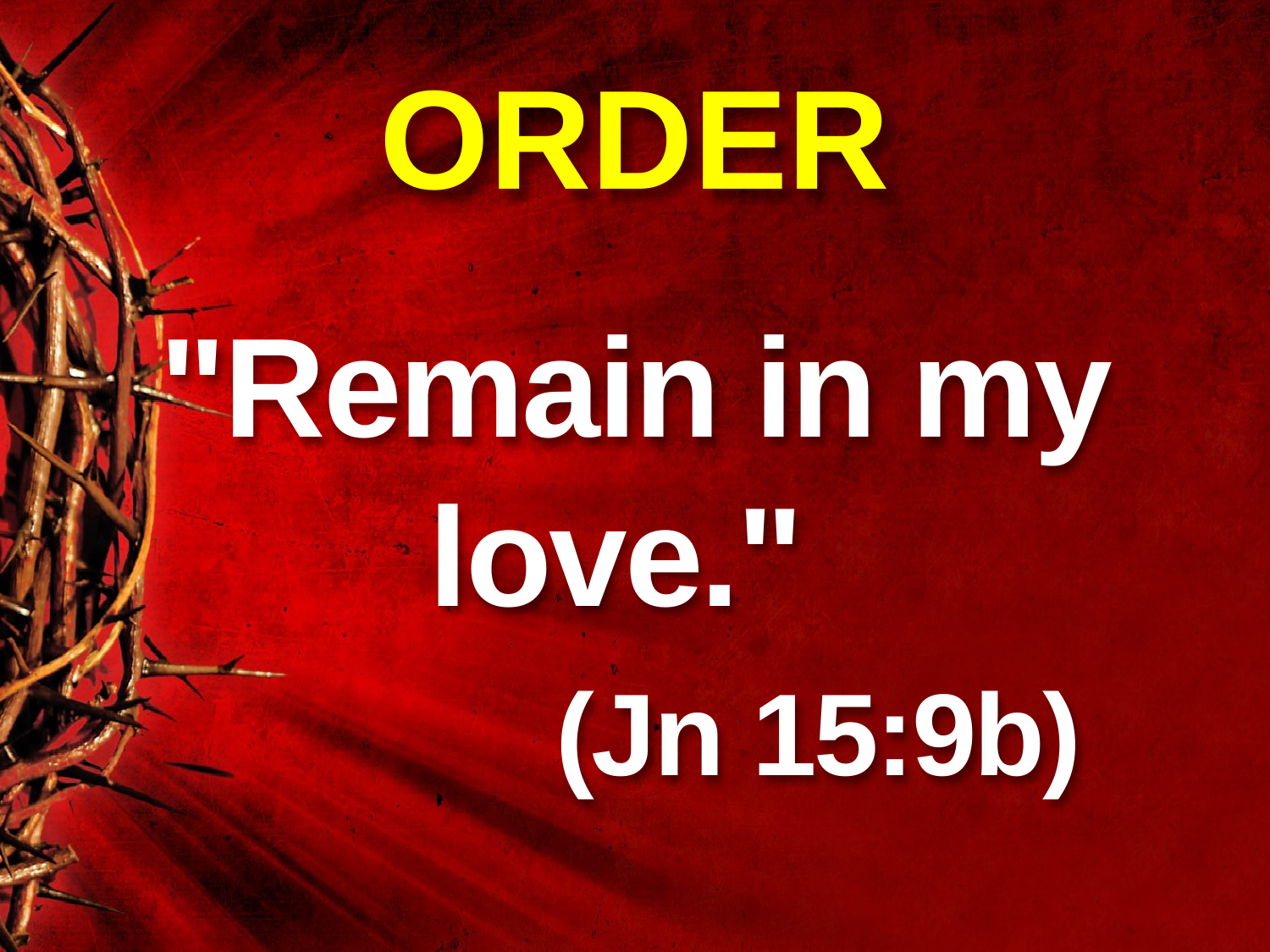

# ORDER
"Remain in my love."
          (Jn 15:9b)